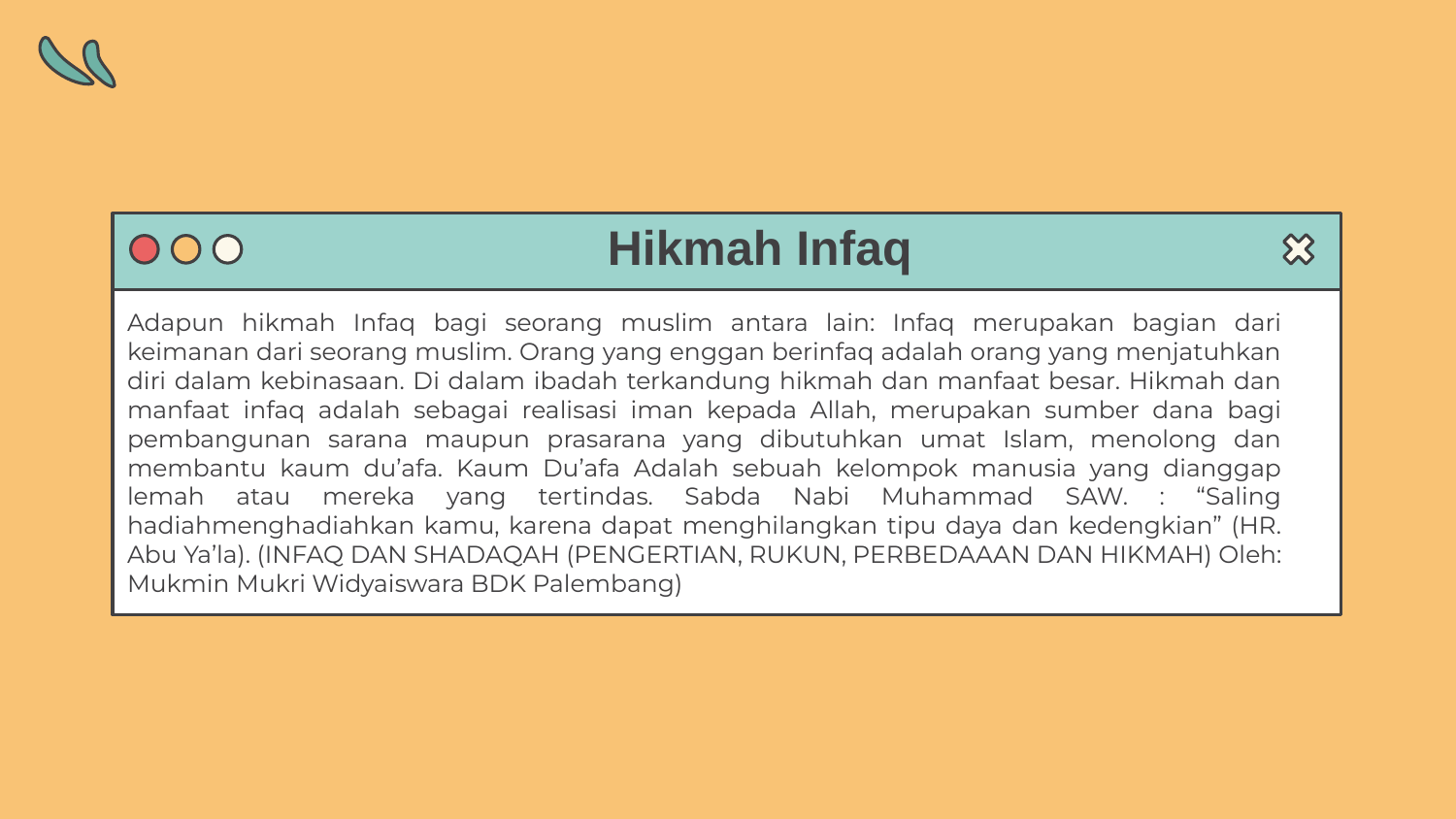

Hikmah Infaq

Adapun hikmah Infaq bagi seorang muslim antara lain: Infaq merupakan bagian dari keimanan dari seorang muslim. Orang yang enggan berinfaq adalah orang yang menjatuhkan diri dalam kebinasaan. Di dalam ibadah terkandung hikmah dan manfaat besar. Hikmah dan manfaat infaq adalah sebagai realisasi iman kepada Allah, merupakan sumber dana bagi pembangunan sarana maupun prasarana yang dibutuhkan umat Islam, menolong dan membantu kaum du’afa. Kaum Du’afa Adalah sebuah kelompok manusia yang dianggap lemah atau mereka yang tertindas. Sabda Nabi Muhammad SAW. : “Saling hadiahmenghadiahkan kamu, karena dapat menghilangkan tipu daya dan kedengkian” (HR. Abu Ya’la). (INFAQ DAN SHADAQAH (PENGERTIAN, RUKUN, PERBEDAAAN DAN HIKMAH) Oleh: Mukmin Mukri Widyaiswara BDK Palembang)